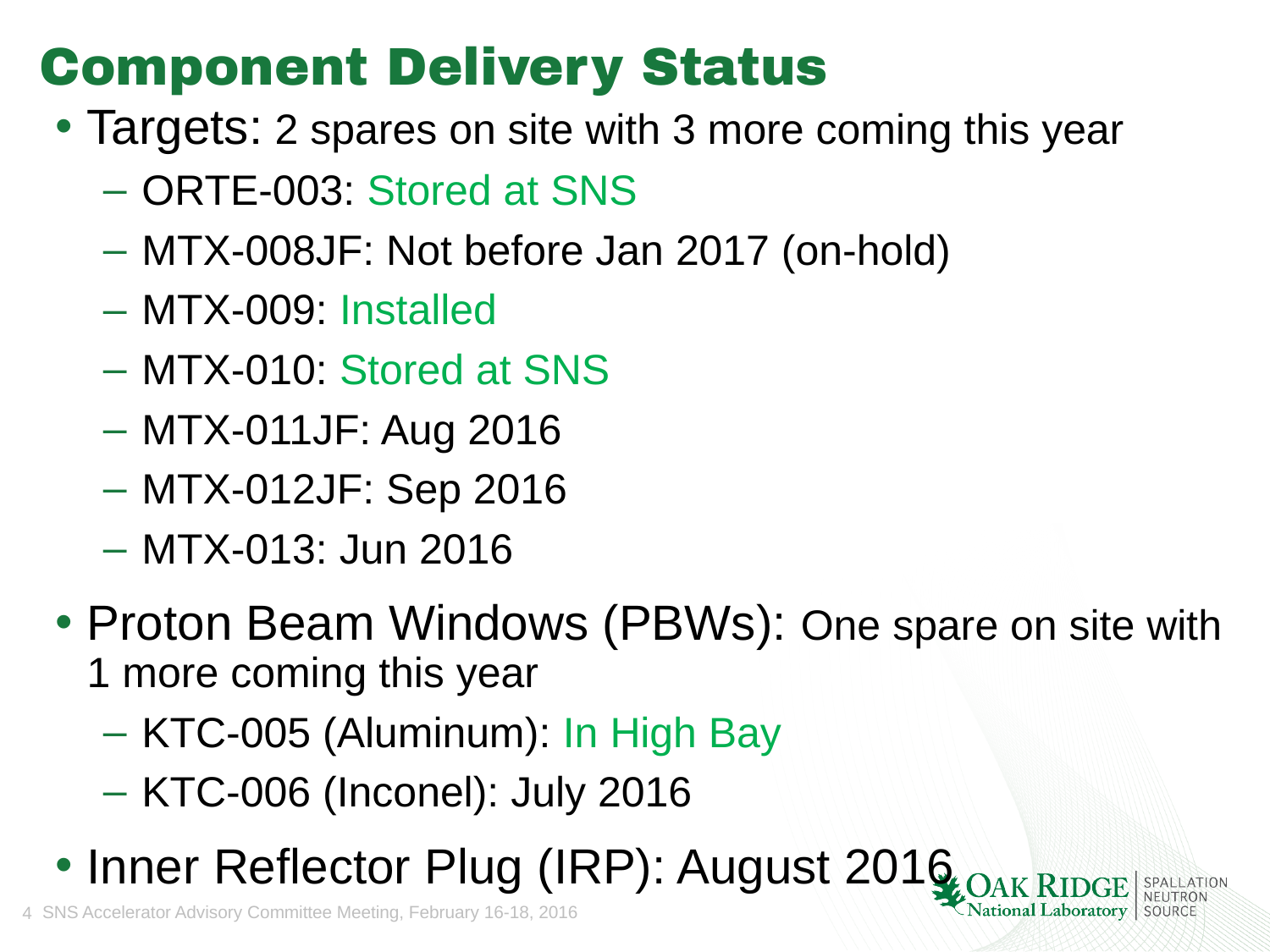

# Component Delivery Status
Targets: 2 spares on site with 3 more coming this year
ORTE-003: Stored at SNS
MTX-008JF: Not before Jan 2017 (on-hold)
MTX-009: Installed
MTX-010: Stored at SNS
MTX-011JF: Aug 2016
MTX-012JF: Sep 2016
MTX-013: Jun 2016
Proton Beam Windows (PBWs): One spare on site with 1 more coming this year
KTC-005 (Aluminum): In High Bay
KTC-006 (Inconel): July 2016
Inner Reflector Plug (IRP): August 2016